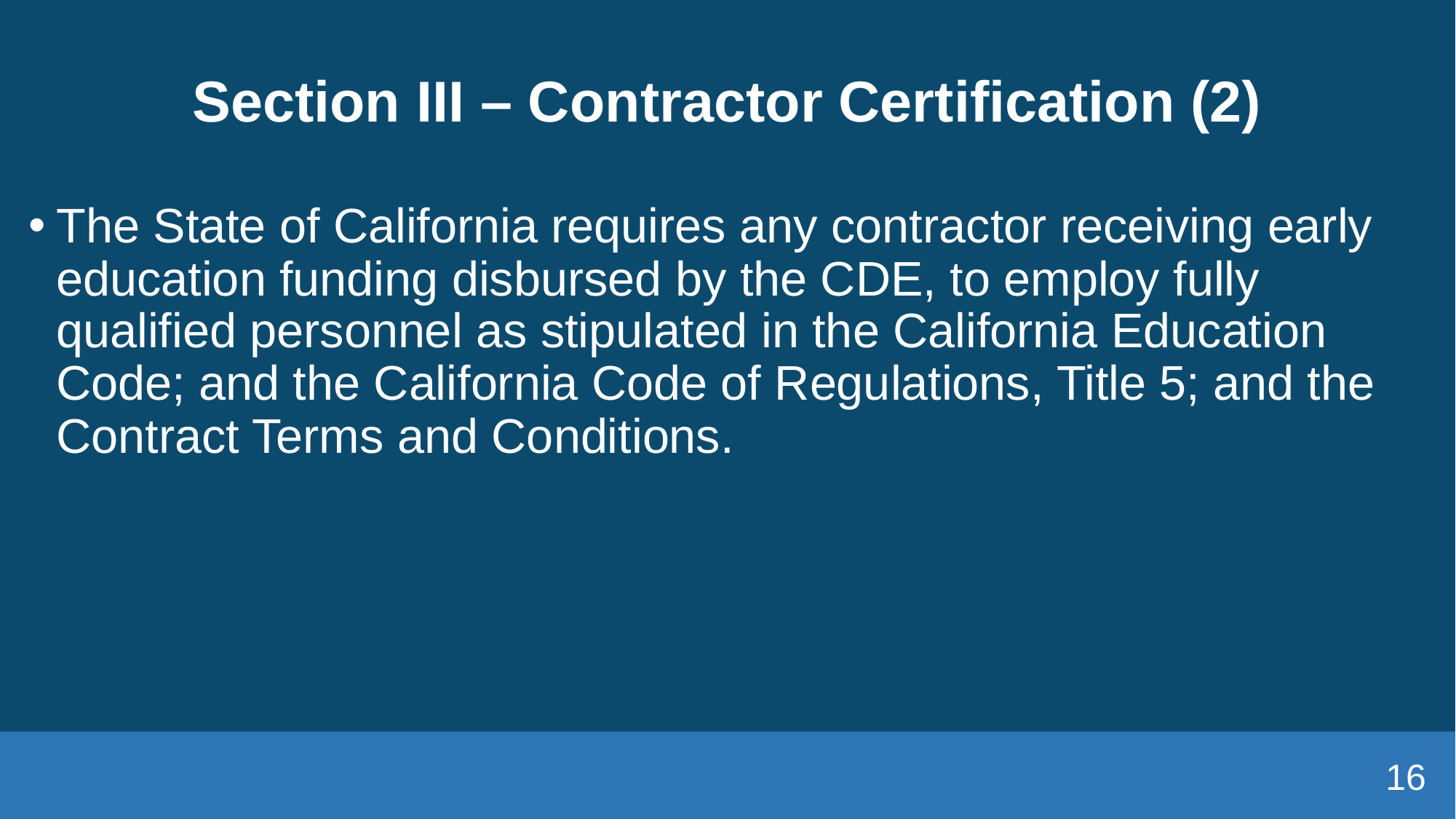

# Section III – Contractor Certification (2)
The State of California requires any contractor receiving early education funding disbursed by the CDE, to employ fully qualified personnel as stipulated in the California Education Code; and the California Code of Regulations, Title 5; and the Contract Terms and Conditions.

16